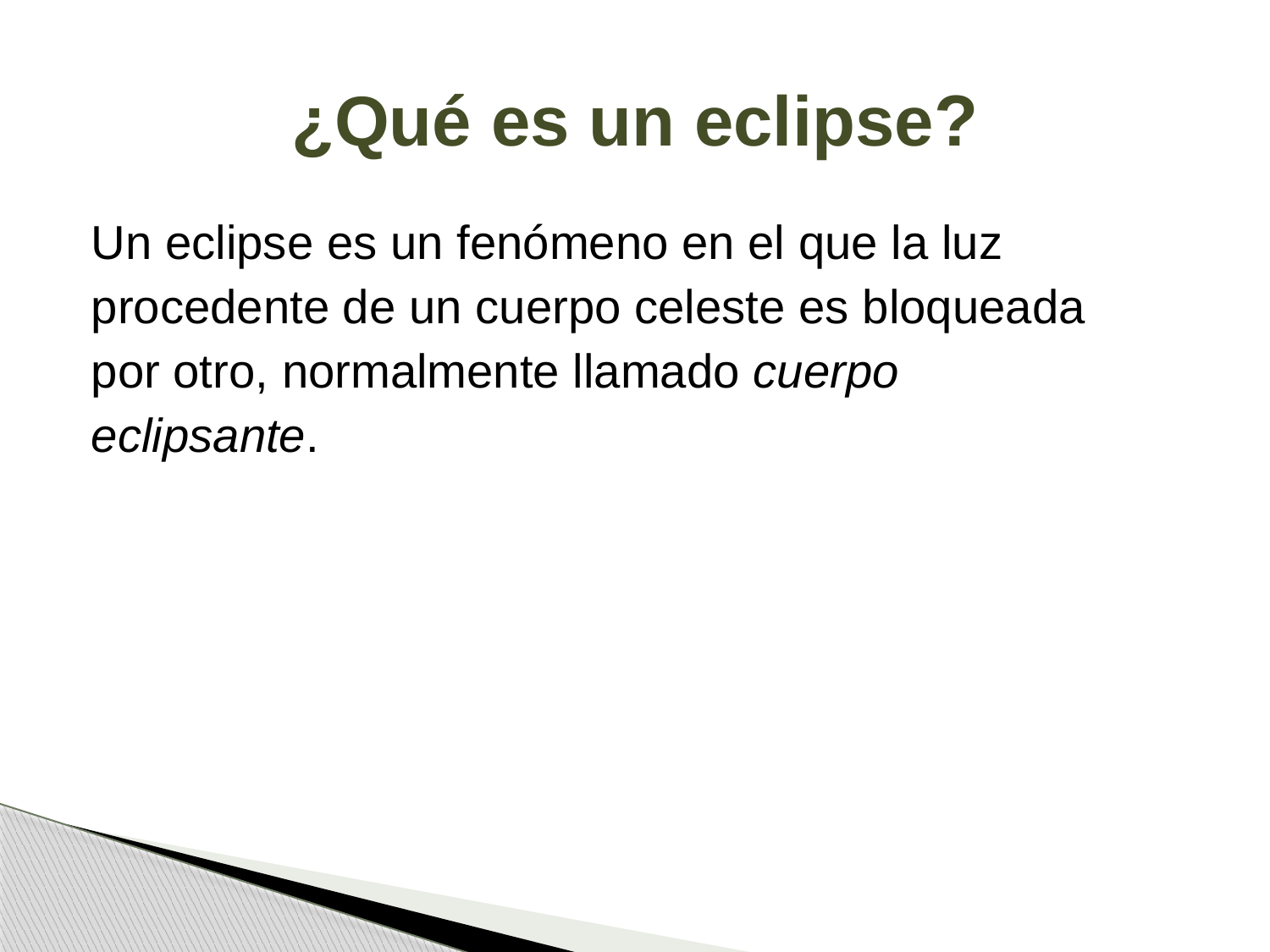

# ¿Qué es un eclipse?
Un eclipse es un fenómeno en el que la luz
procedente de un cuerpo celeste es bloqueada
por otro, normalmente llamado cuerpo
eclipsante.